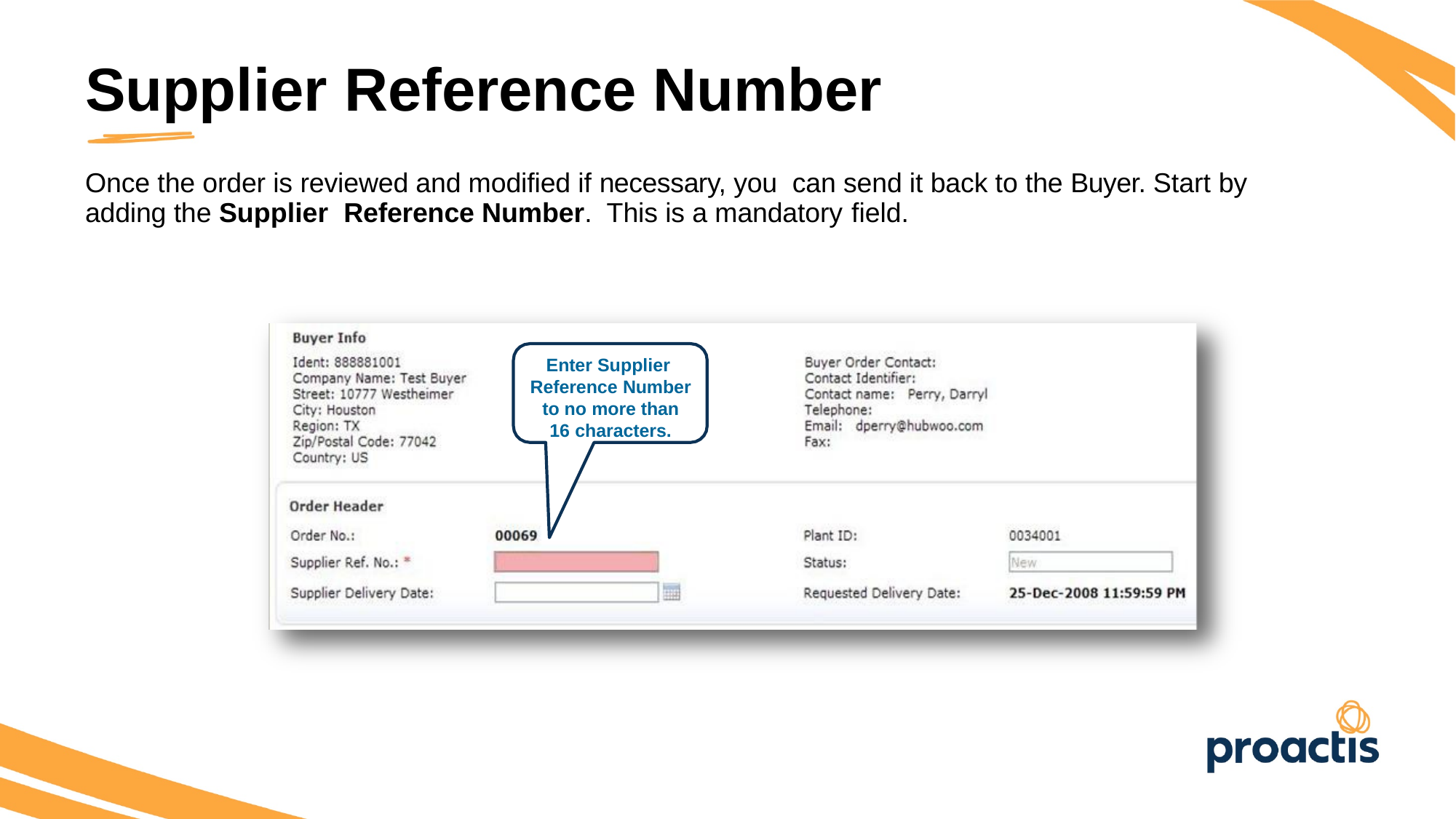

Supplier Reference Number
Once the order is reviewed and modified if necessary, you  can send it back to the Buyer. Start by adding the Supplier  Reference Number.  This is a mandatory field.

Enter Supplier  Reference Number  to no more than  16 characters.